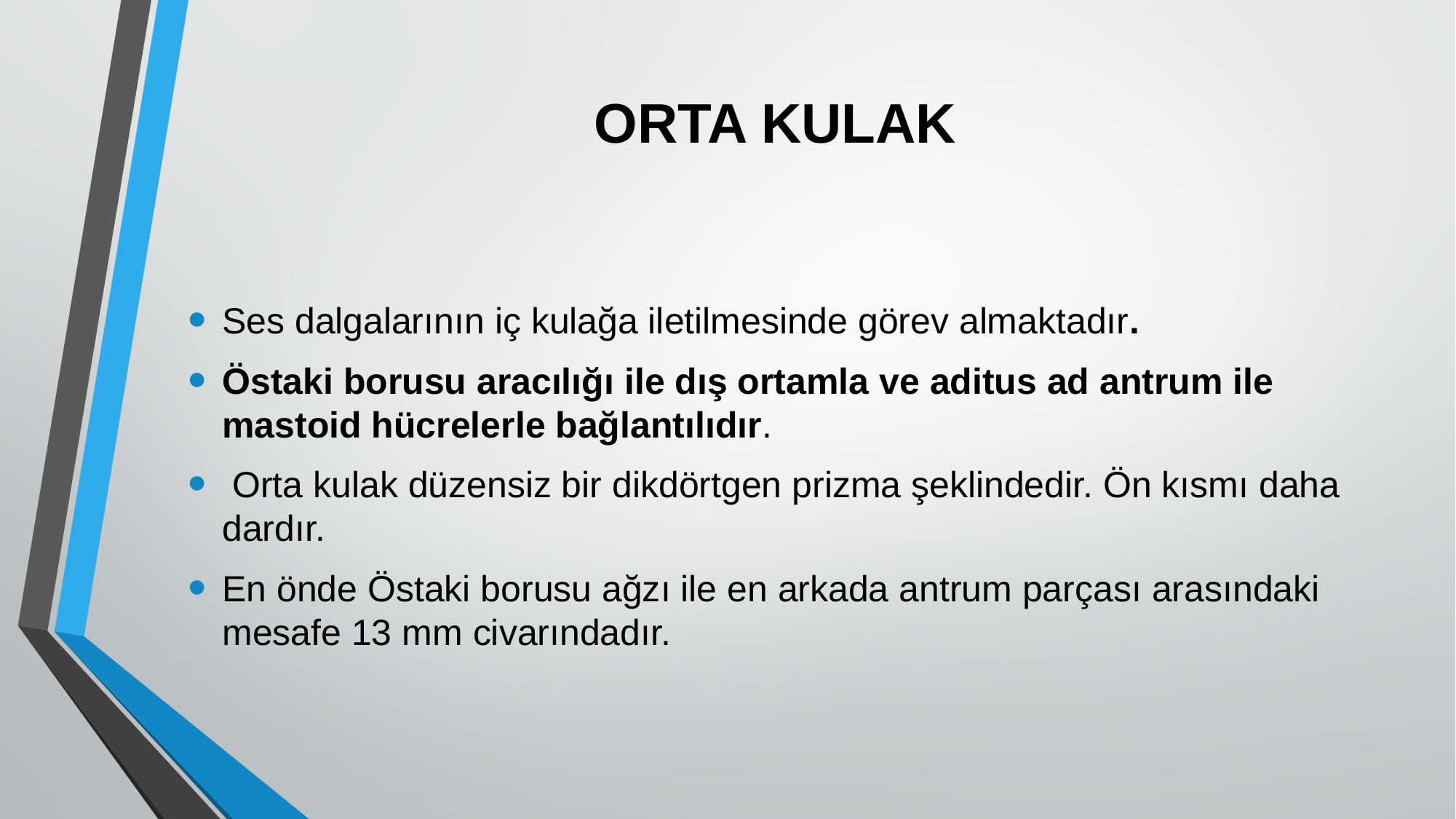

# ORTA KULAK
Ses dalgalarının iç kulağa iletilmesinde görev almaktadır.
Östaki borusu aracılığı ile dış ortamla ve aditus ad antrum ile mastoid hücrelerle bağlantılıdır.
 Orta kulak düzensiz bir dikdörtgen prizma şeklindedir. Ön kısmı daha dardır.
En önde Östaki borusu ağzı ile en arkada antrum parçası arasındaki mesafe 13 mm civarındadır.